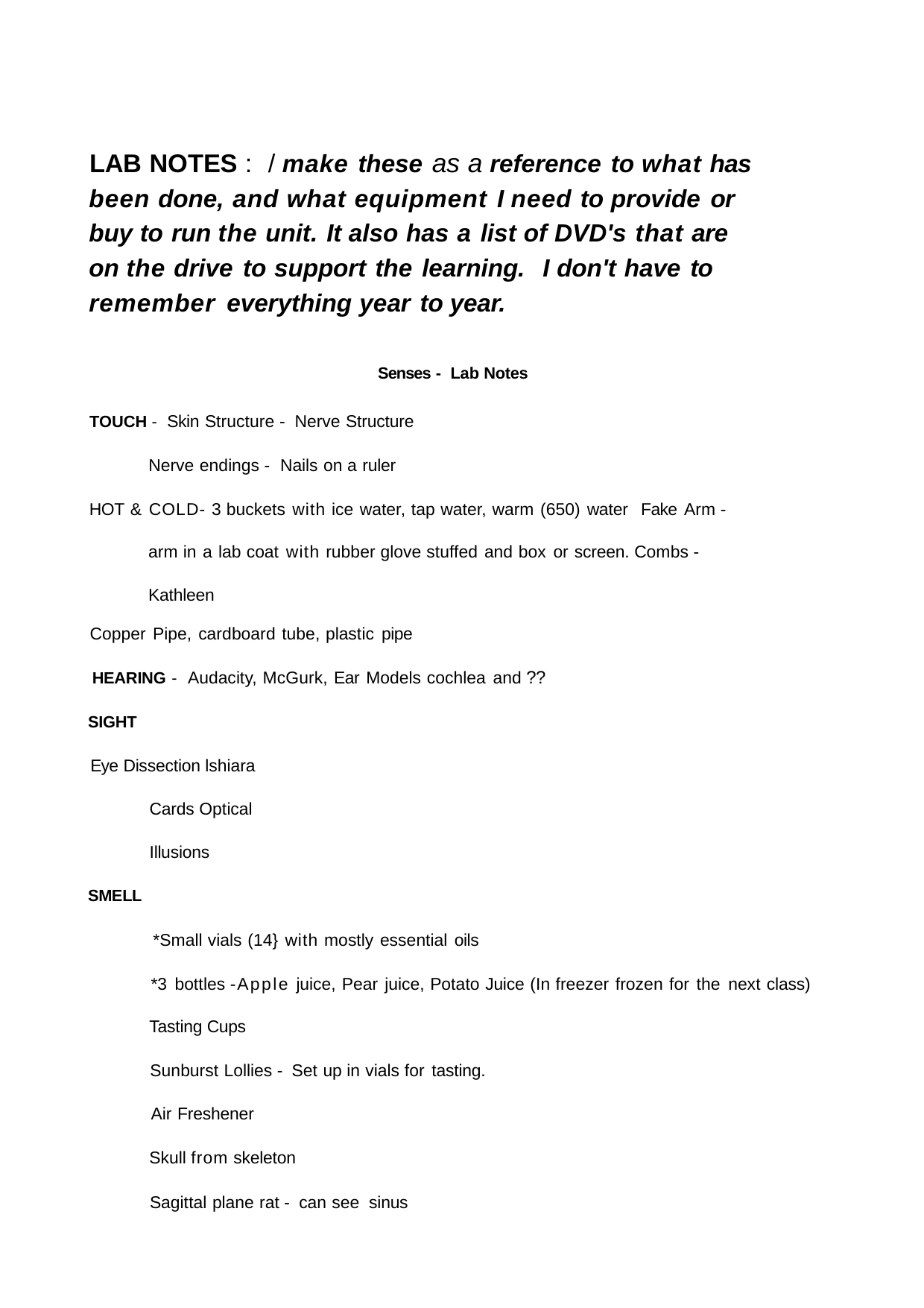

LAB NOTES :  / make these as a reference to what has been done, and what equipment I need to provide or buy to run the unit. It also has a list of DVD's that are on the drive to support the learning.  I don't have to remember everything year to year.
Senses - Lab Notes
TOUCH - Skin Structure - Nerve Structure Nerve endings - Nails on a ruler
HOT & COLD- 3 buckets with ice water, tap water, warm (650) water Fake Arm - arm in a lab coat with rubber glove stuffed and box or screen. Combs - Kathleen
Copper Pipe, cardboard tube, plastic pipe

HEARING - Audacity, McGurk, Ear Models cochlea and ??

SIGHT
Eye Dissection lshiara Cards Optical Illusions

SMELL

*Small vials (14} with mostly essential oils
*3 bottles -Apple juice, Pear juice, Potato Juice (In freezer frozen for the next class) Tasting Cups
Sunburst Lollies - Set up in vials for tasting. Air Freshener

Skull from skeleton

Sagittal plane rat - can see sinus